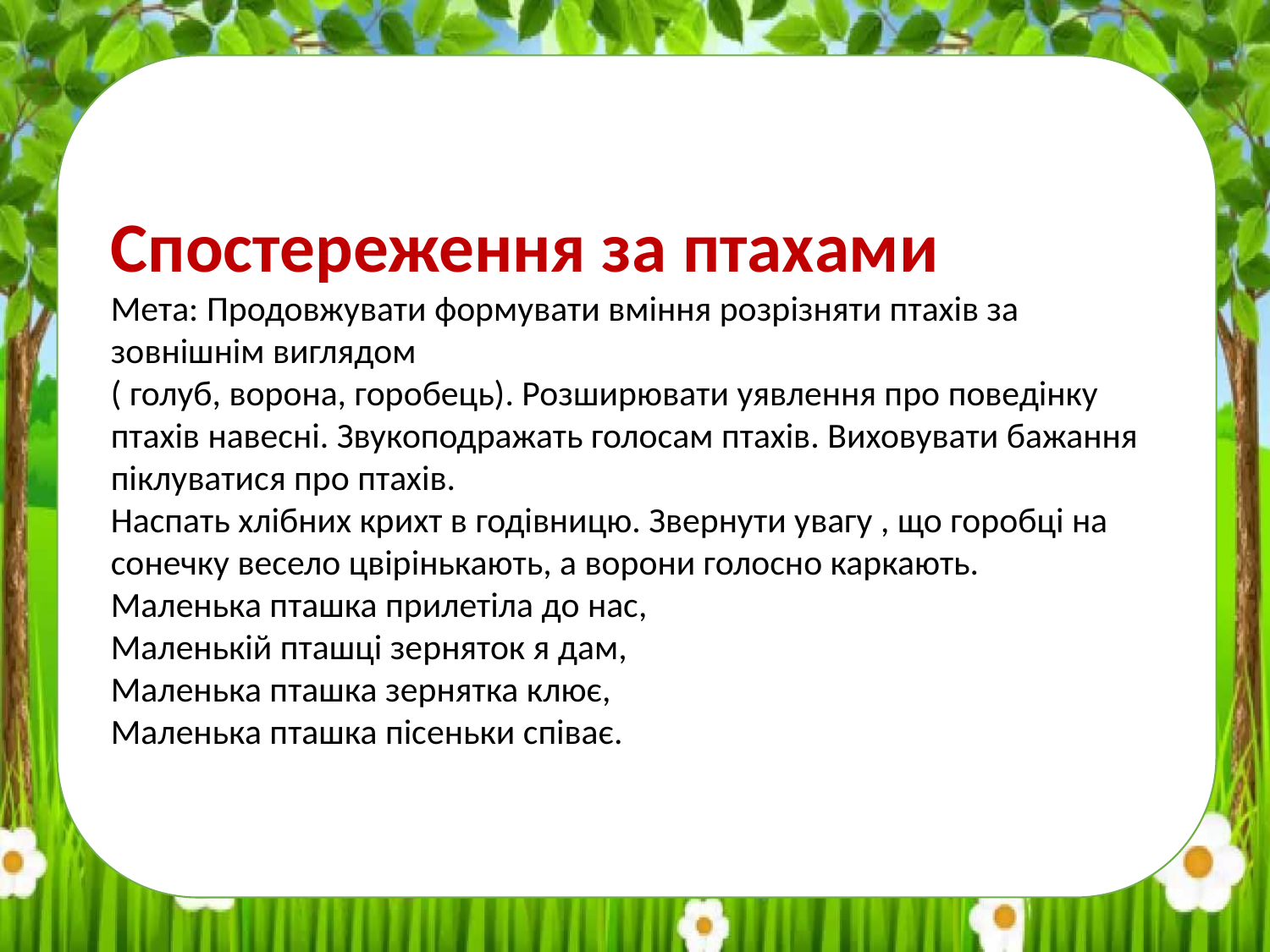

Спостереження за птахами
Мета: Продовжувати формувати вміння розрізняти птахів за зовнішнім виглядом
( голуб, ворона, горобець). Розширювати уявлення про поведінку птахів навесні. Звукоподражать голосам птахів. Виховувати бажання піклуватися про птахів.
Наспать хлібних крихт в годівницю. Звернути увагу , що горобці на сонечку весело цвірінькають, а ворони голосно каркають.
Маленька пташка прилетіла до нас,
Маленькій пташці зерняток я дам,
Маленька пташка зернятка клює,
Маленька пташка пісеньки співає.